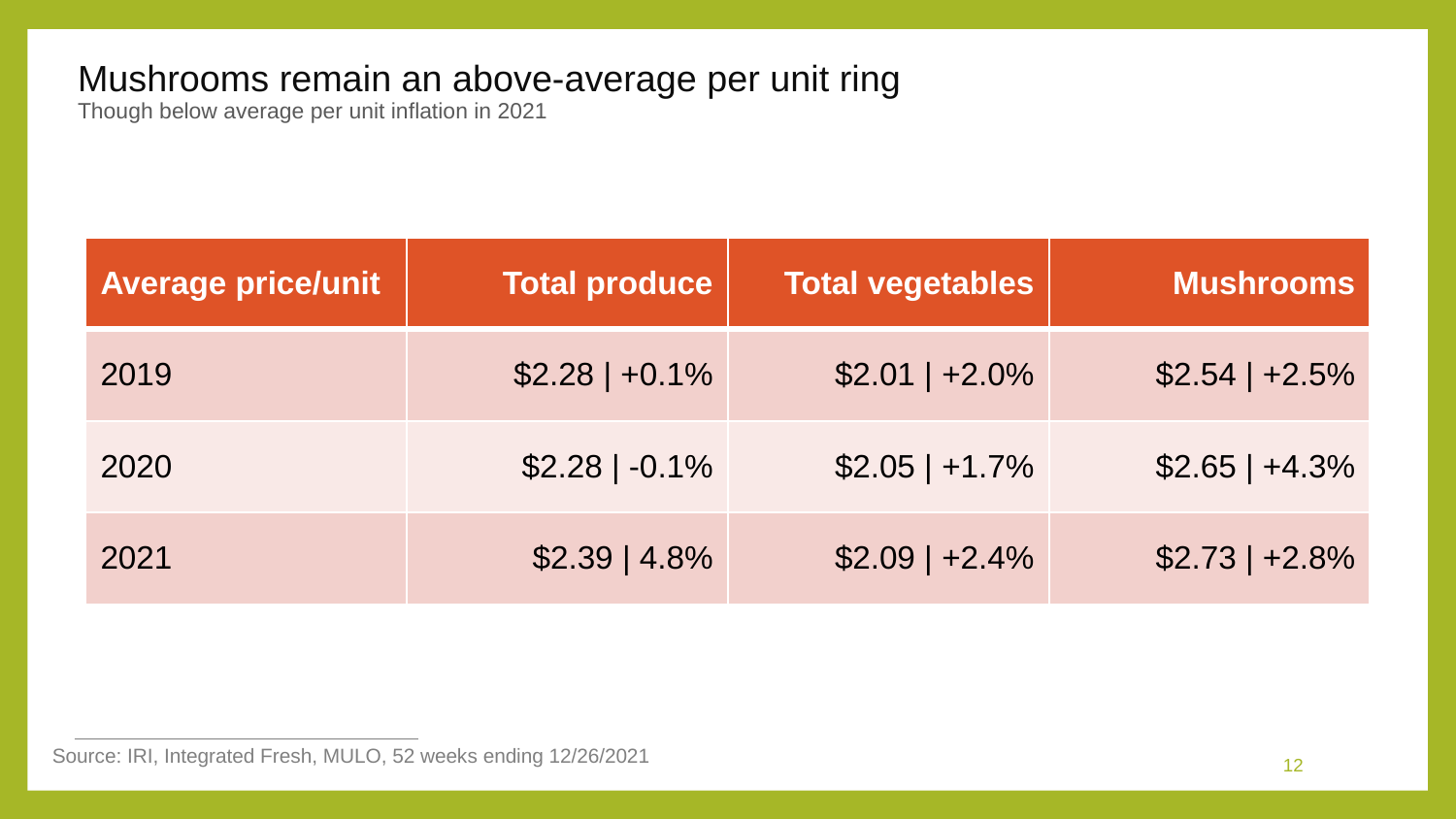

# Mushrooms remain an above-average per unit ring Though below average per unit inflation in 2021
| Average price/unit | Total produce | Total vegetables | Mushrooms |
| --- | --- | --- | --- |
| 2019 | $2.28 | +0.1% | $2.01 | +2.0% | $2.54 | +2.5% |
| 2020 | $2.28 | -0.1% | $2.05 | +1.7% | $2.65 | +4.3% |
| 2021 | $2.39 | 4.8% | $2.09 | +2.4% | $2.73 | +2.8% |
Source: IRI, Integrated Fresh, MULO, 52 weeks ending 12/26/2021
12